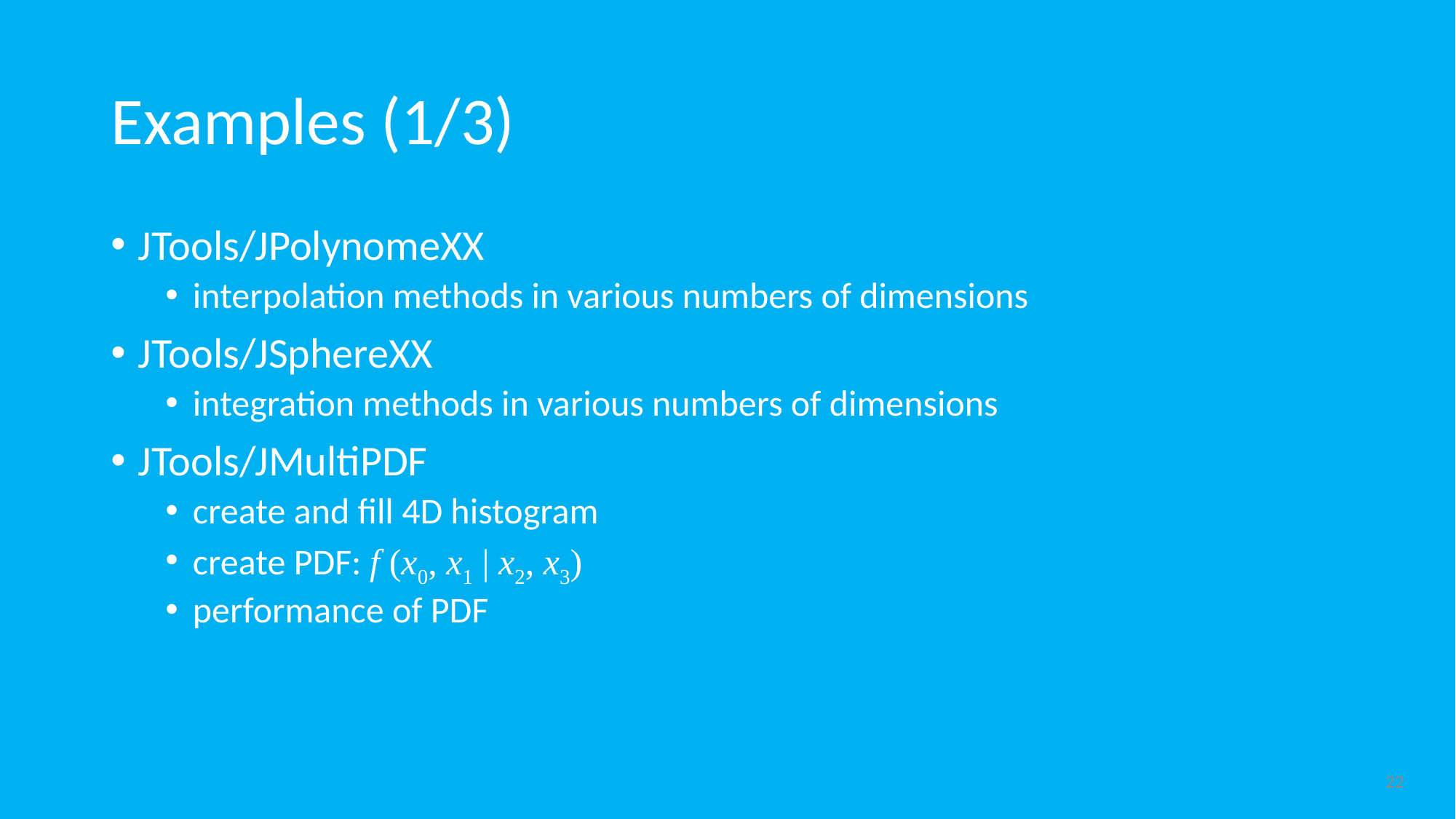

# Examples (1/3)
JTools/JPolynomeXX
interpolation methods in various numbers of dimensions
JTools/JSphereXX
integration methods in various numbers of dimensions
JTools/JMultiPDF
create and fill 4D histogram
create PDF: f (x0, x1 | x2, x3)
performance of PDF

22